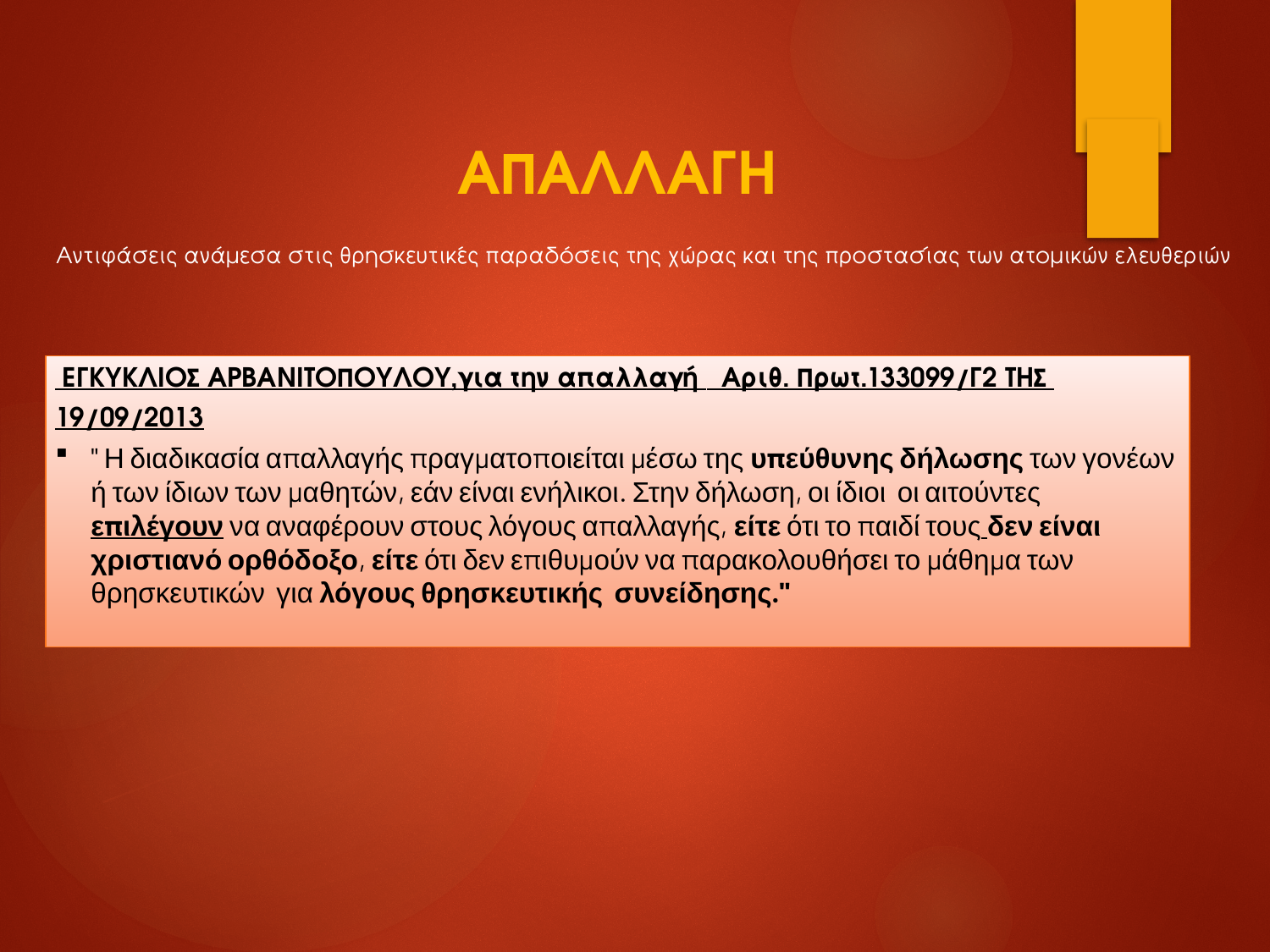

# ΑΠΑΛΛΑΓΗ
Αντιφάσεις ανάμεσα στις θρησκευτικές παραδόσεις της χώρας και της προστασίας των ατομικών ελευθεριών
 ΕΓΚΥΚΛΙΟΣ ΑΡΒΑΝΙΤΟΠΟΥΛΟΥ,για την απαλλαγή   Αριθ. Πρωτ.133099/Γ2 ΤΗΣ
19/09/2013
" Η διαδικασία απαλλαγής πραγματοποιείται μέσω της υπεύθυνης δήλωσης των γονέων ή των ίδιων των μαθητών, εάν είναι ενήλικοι. Στην δήλωση, οι ίδιοι  οι αιτούντες επιλέγουν να αναφέρουν στους λόγους απαλλαγής, είτε ότι το παιδί τους δεν είναι χριστιανό ορθόδοξο, είτε ότι δεν επιθυμούν να παρακολουθήσει το μάθημα των θρησκευτικών  για λόγους θρησκευτικής  συνείδησης."